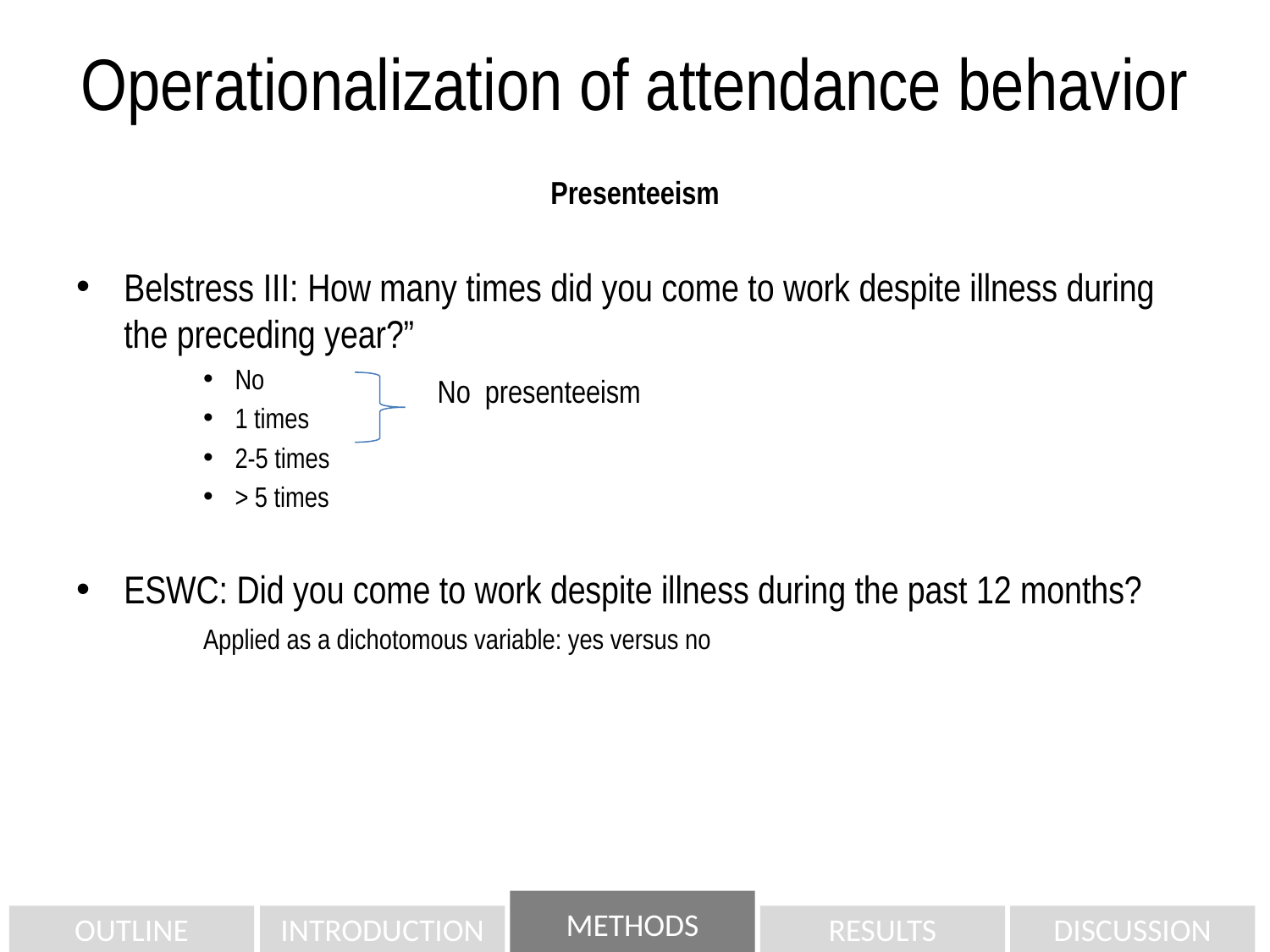

Operationalization of attendance behavior
Presenteeism

Belstress III: How many times did you come to work despite illness during the preceding year?”
No
1 times
2-5 times
> 5 times

ESWC: Did you come to work despite illness during the past 12 months?
	Applied as a dichotomous variable: yes versus no

No  presenteeism

METHODS
OUTLINE
INTRODUCTION
RESULTS
DISCUSSION